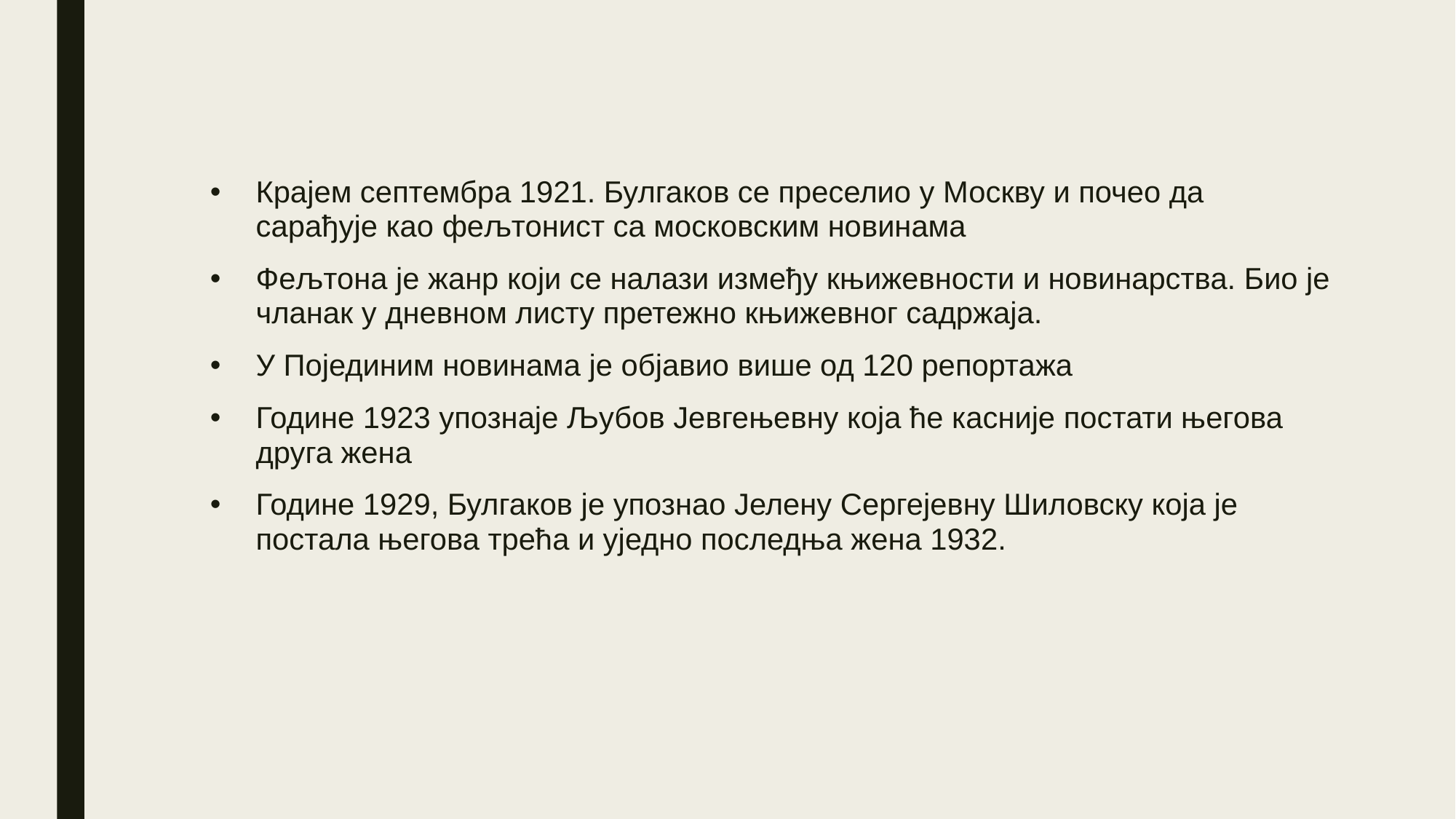

Крајем септембра 1921. Булгаков се преселио у Москву и почео да сарађује као фељтонист са московским новинама
Фељтона је жанр који се налази између књижевности и новинарства. Био је чланак у дневном листу претежно књижевног садржаја.
У Појединим новинама је објавио више од 120 репортажа
Године 1923 упознаје Љубов Јевгењевну која ће касније постати његова друга жена
Године 1929, Булгаков је упознао Јелену Сергејевну Шиловску која је постала његова трећа и уједно последња жена 1932.